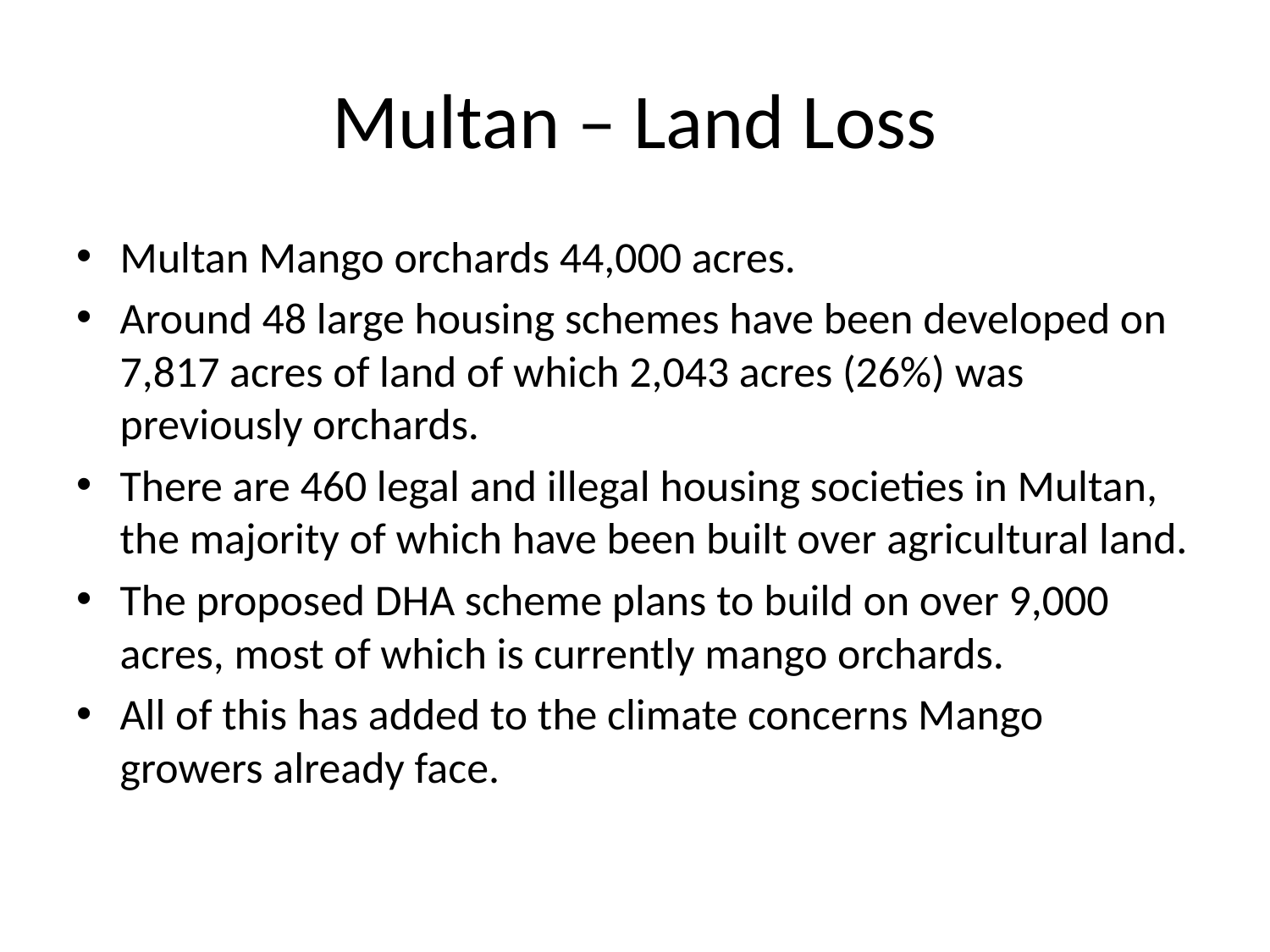

# Multan – Land Loss
Multan Mango orchards 44,000 acres.
Around 48 large housing schemes have been developed on 7,817 acres of land of which 2,043 acres (26%) was previously orchards.
There are 460 legal and illegal housing societies in Multan, the majority of which have been built over agricultural land.
The proposed DHA scheme plans to build on over 9,000 acres, most of which is currently mango orchards.
All of this has added to the climate concerns Mango growers already face.